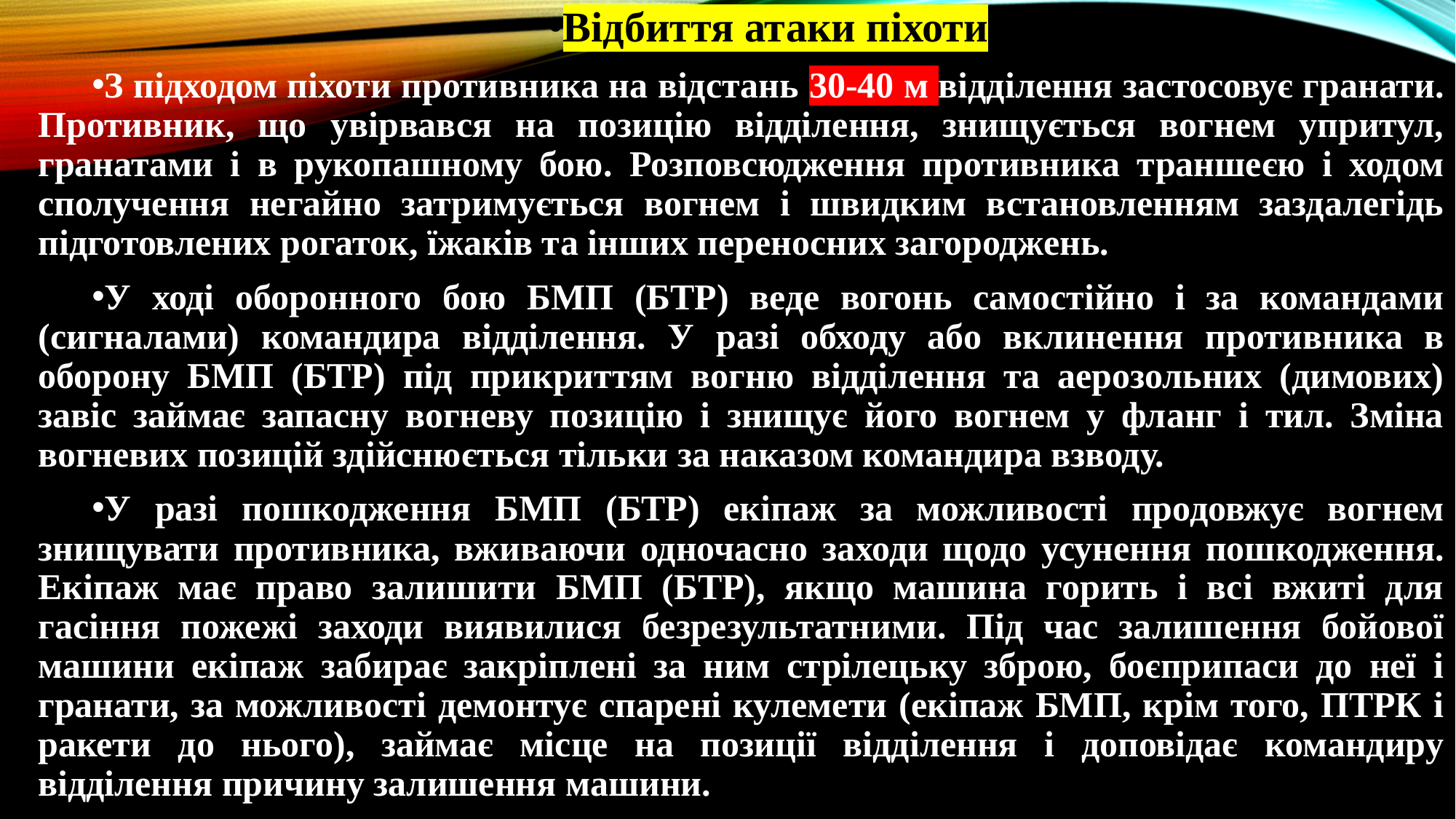

Відбиття атаки піхоти
З підходом піхоти противника на відстань 30-40 м відділення застосовує гранати. Противник, що увірвався на позицію відділення, знищується вогнем упритул, гранатами і в рукопашному бою. Розповсюдження противника траншеєю і ходом сполучення негайно затримується вогнем і швидким встановленням заздалегідь підготовлених рогаток, їжаків та інших переносних загороджень.
У ході оборонного бою БМП (БТР) веде вогонь самостійно і за командами (сигналами) командира відділення. У разі обходу або вклинення противника в оборону БМП (БТР) під прикриттям вогню відділення та аерозольних (димових) завіс займає запасну вогневу позицію і знищує його вогнем у фланг і тил. Зміна вогневих позицій здійснюється тільки за наказом командира взводу.
У разі пошкодження БМП (БТР) екіпаж за можливості продовжує вогнем знищувати противника, вживаючи одночасно заходи щодо усунення пошкодження. Екіпаж має право залишити БМП (БТР), якщо машина горить і всі вжиті для гасіння пожежі заходи виявилися безрезультатними. Під час залишення бойової машини екіпаж забирає закріплені за ним стрілецьку зброю, боєприпаси до неї і гранати, за можливості демонтує спарені кулемети (екіпаж БМП, крім того, ПТРК і ракети до нього), займає місце на позиції відділення і доповідає командиру відділення причину залишення машини.